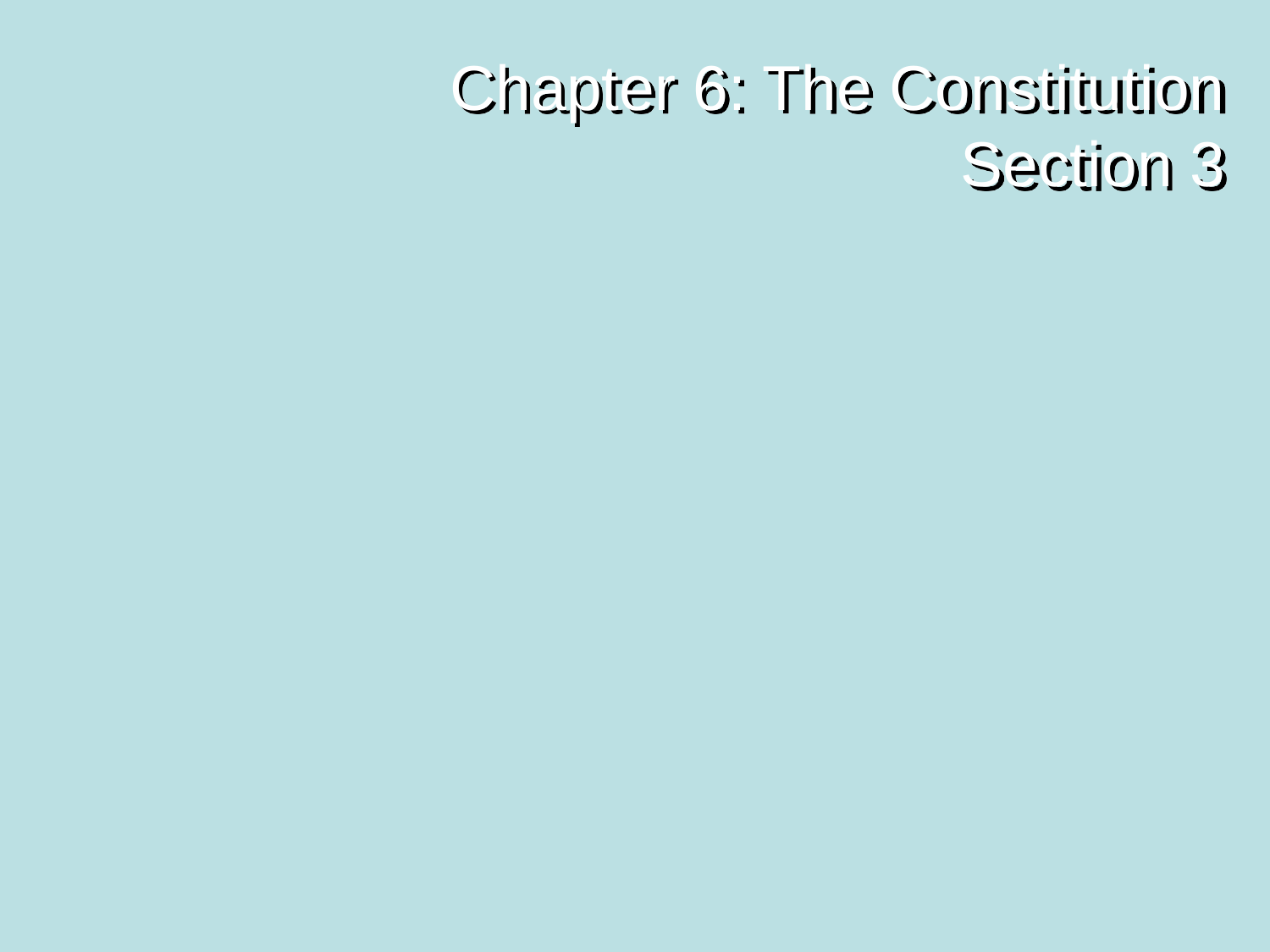

# Chapter 6: The Constitution Section 3